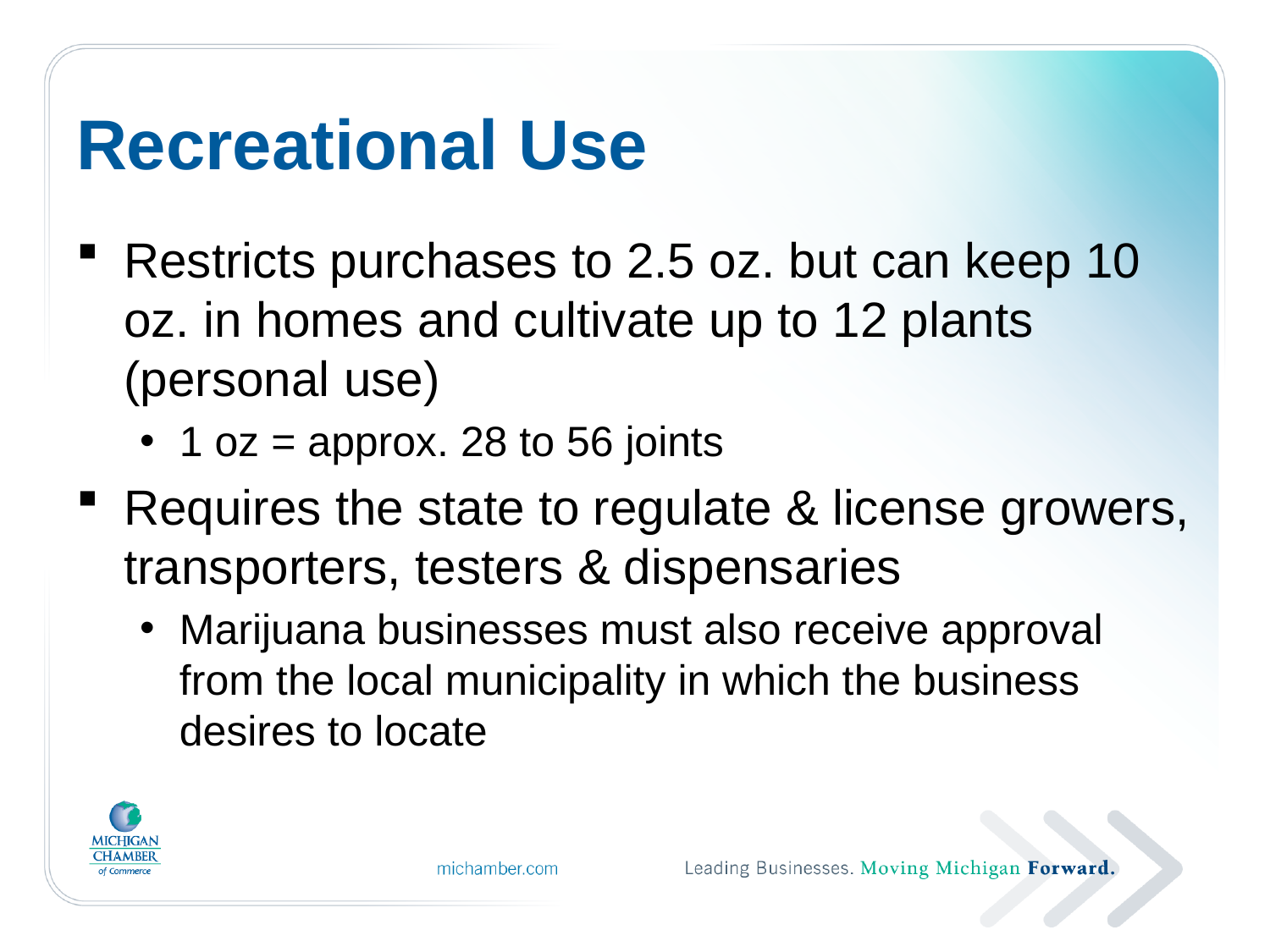

# Recreational Use
Restricts purchases to 2.5 oz. but can keep 10 oz. in homes and cultivate up to 12 plants (personal use)
1 oz = approx. 28 to 56 joints
Requires the state to regulate & license growers, transporters, testers & dispensaries
Marijuana businesses must also receive approval from the local municipality in which the business desires to locate